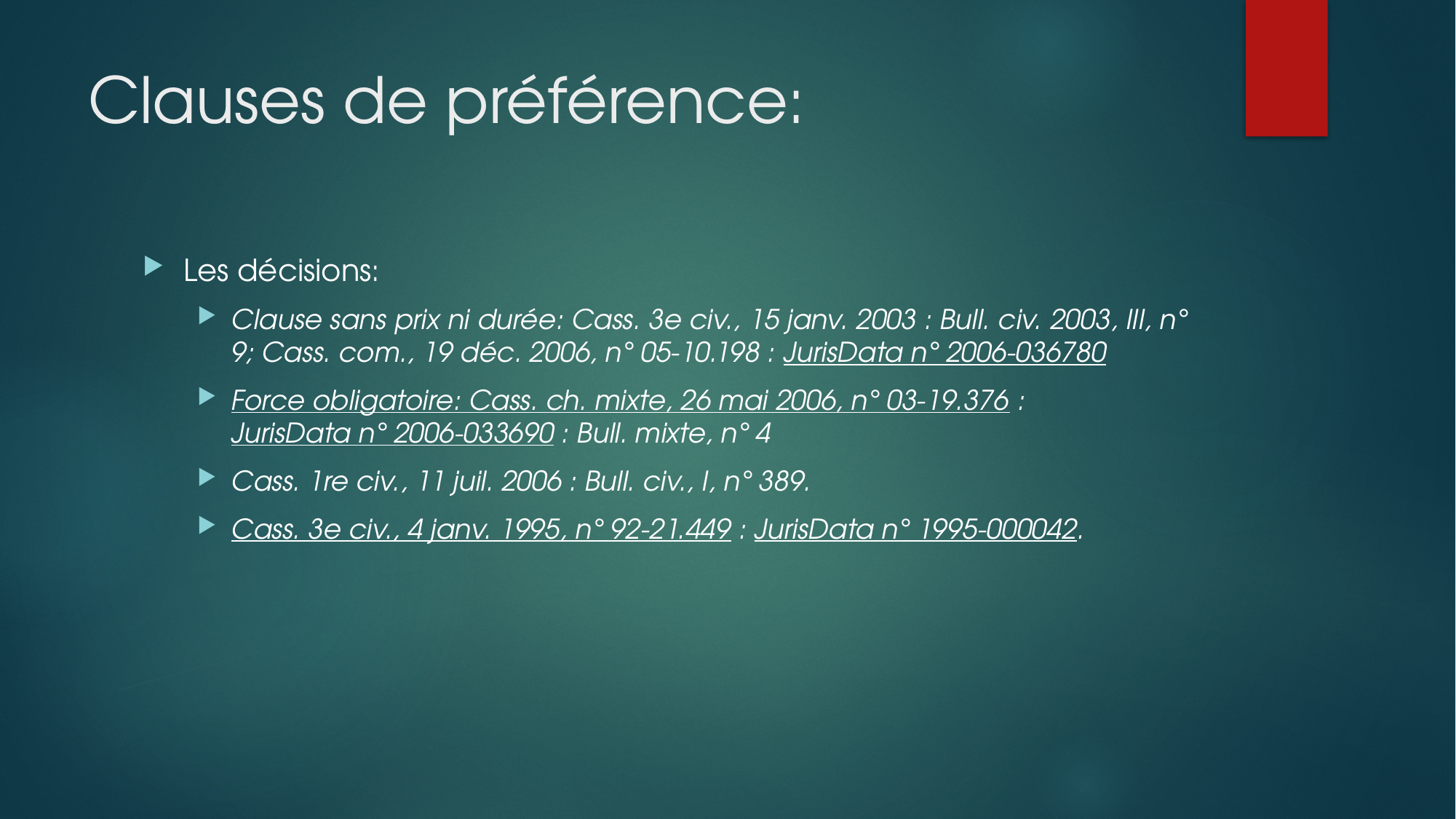

# Clauses de préférence:
Les décisions:
Clause sans prix ni durée: Cass. 3e civ., 15 janv. 2003 : Bull. civ. 2003, III, n° 9; Cass. com., 19 déc. 2006, n° 05-10.198 : JurisData n° 2006-036780
Force obligatoire: Cass. ch. mixte, 26 mai 2006, n° 03-19.376 : JurisData n° 2006-033690 : Bull. mixte, n° 4
Cass. 1re civ., 11 juil. 2006 : Bull. civ., I, n° 389.
Cass. 3e civ., 4 janv. 1995, n° 92-21.449 : JurisData n° 1995-000042.